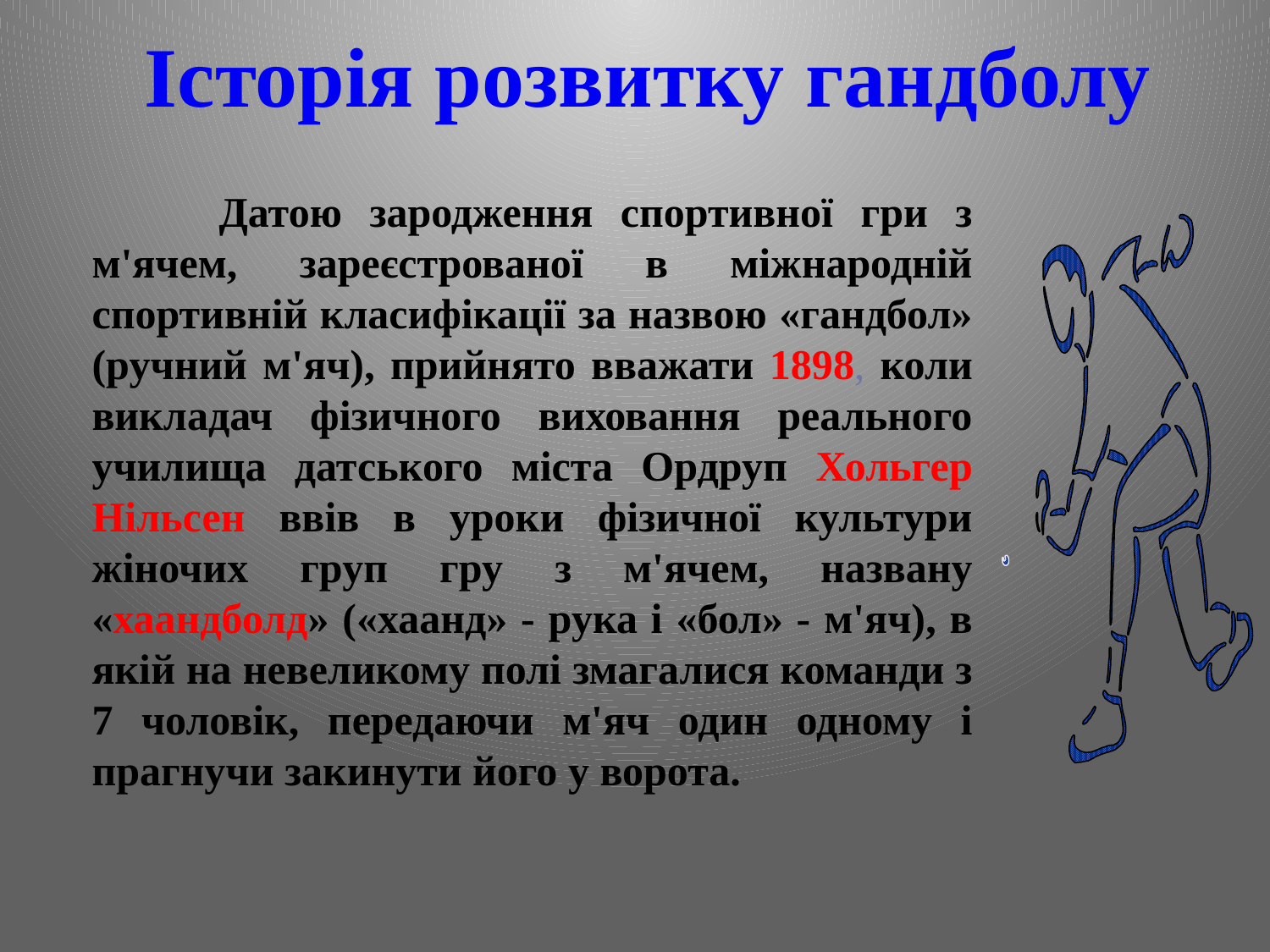

Історія розвитку гандболу
	Датою зародження спортивної гри з м'ячем, зареєстрованої в міжнародній спортивній класифікації за назвою «гандбол» (ручний м'яч), прийнято вважати 1898, коли викладач фізичного виховання реального училища датського міста Ордруп Хольгер Нільсен ввів в уроки фізичної культури жіночих груп гру з м'ячем, названу «хаандболд» («хаанд» - рука і «бол» - м'яч), в якій на невеликому полі змагалися команди з 7 чоловік, передаючи м'яч один одному і прагнучи закинути його у ворота.